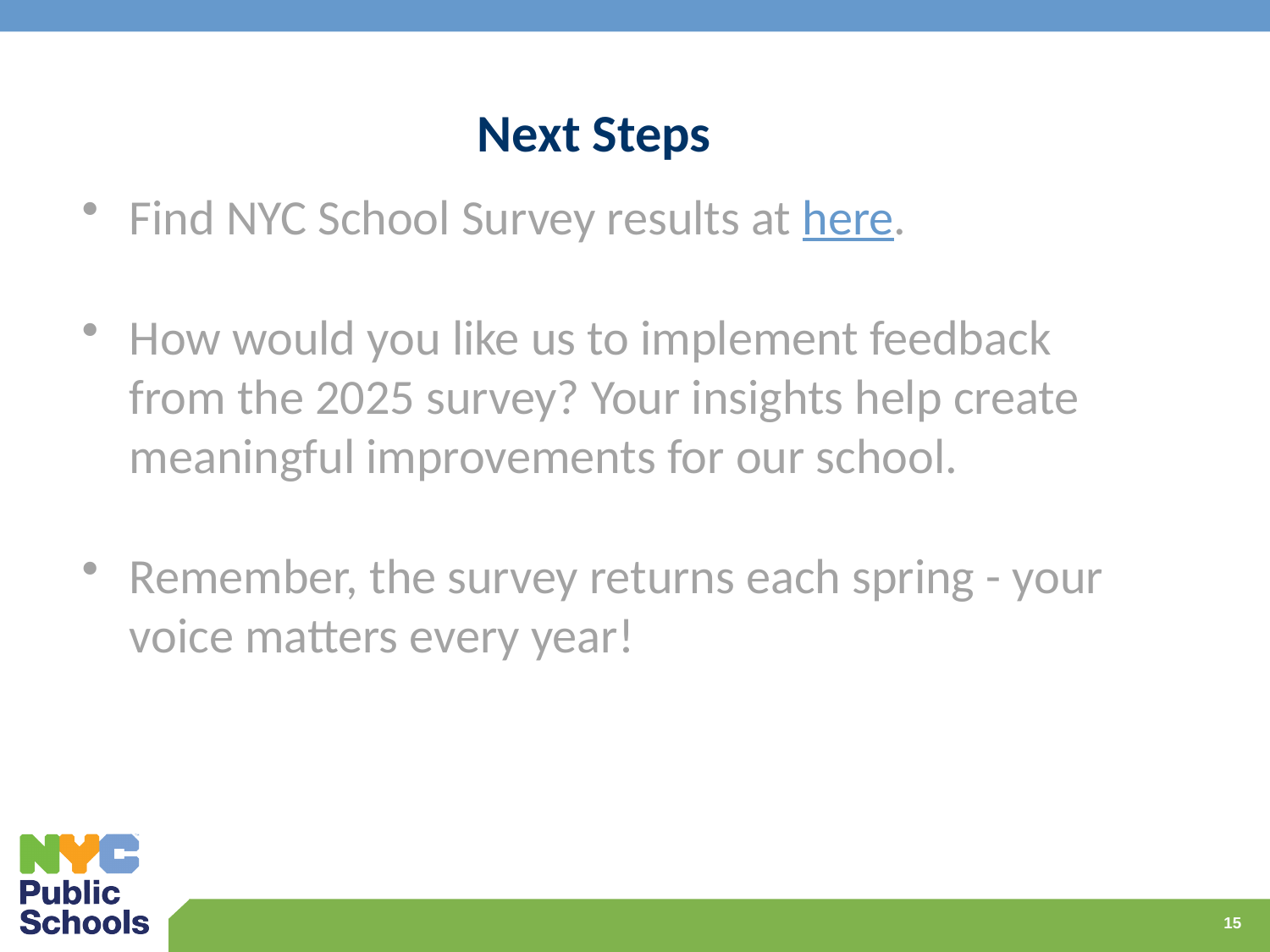

# Next Steps
Find NYC School Survey results at here.

How would you like us to implement feedback from the 2025 survey? Your insights help create meaningful improvements for our school.

Remember, the survey returns each spring - your voice matters every year!

15